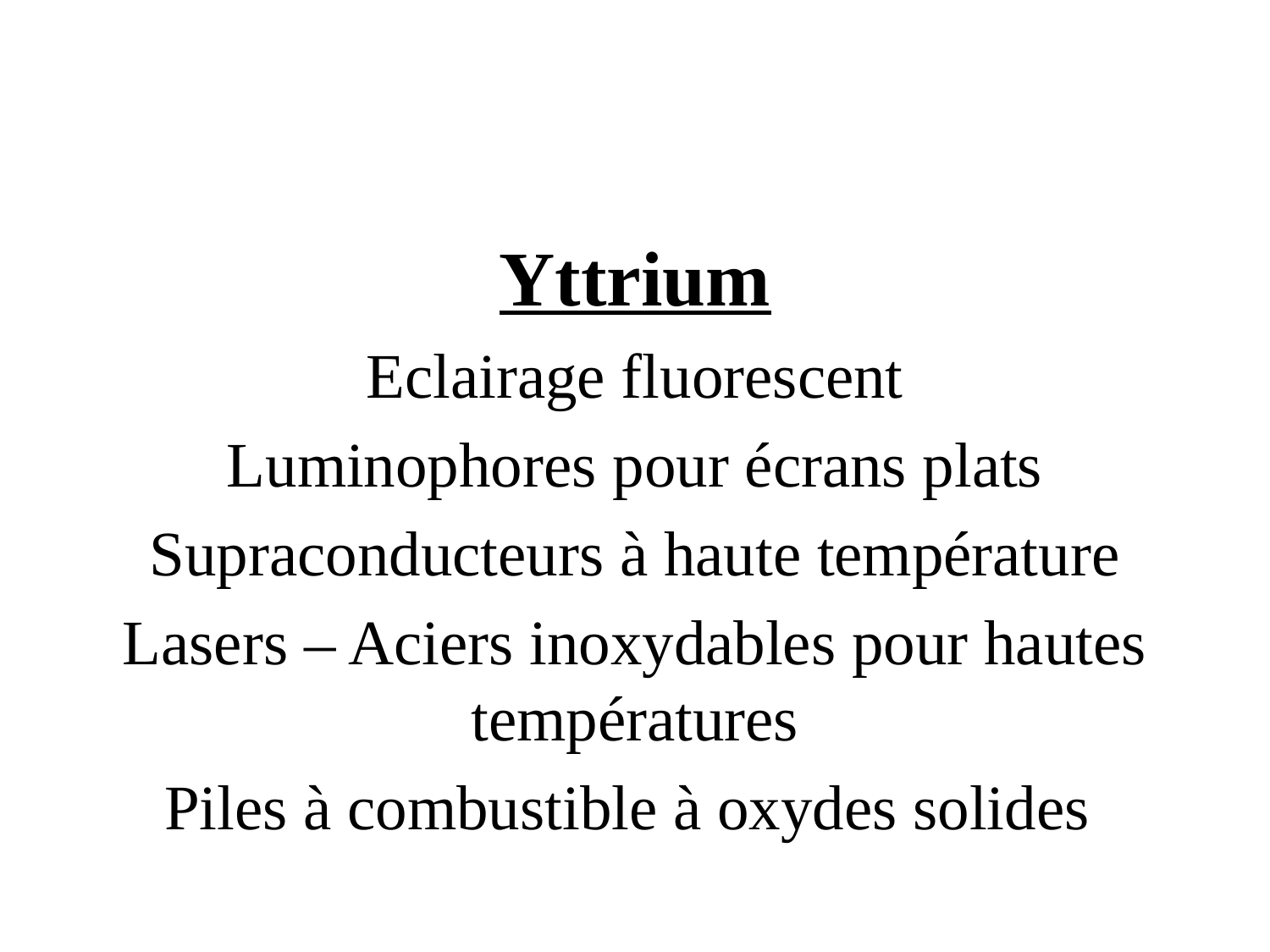

#
Yttrium
Eclairage fluorescent
Luminophores pour écrans plats
Supraconducteurs à haute température
Lasers – Aciers inoxydables pour hautes températures
Piles à combustible à oxydes solides